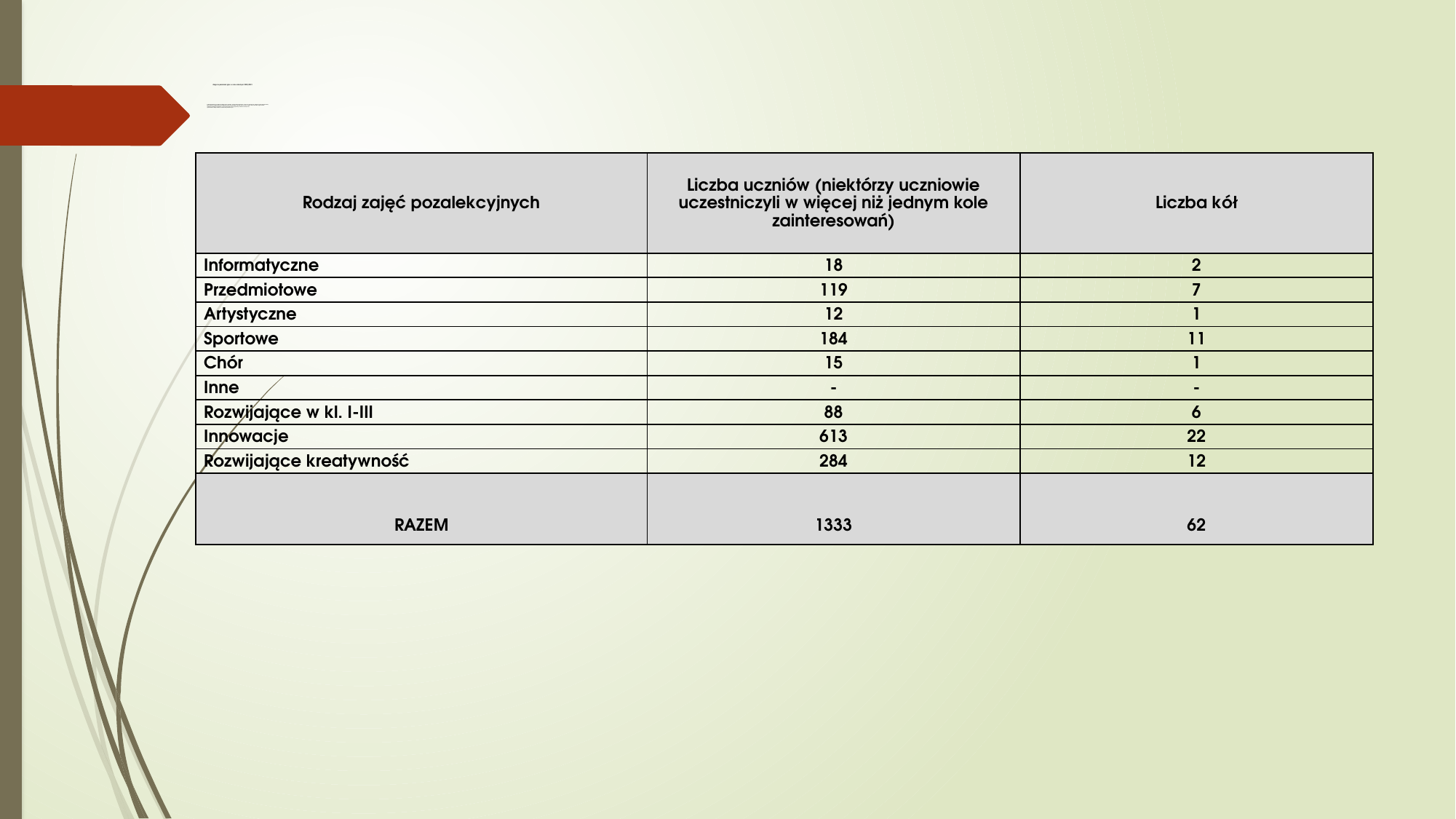

# Zajęcia pozalekcyjne w roku szkolnym 2020/2021 - realizacja gminnego programu profilaktycznego „Pływam. Jestem zdrowy i bezpieczny” (wszyscy uczniowie klas I-VIII bez przeciwskazań lekarskich); - zajęcia sportowe organizowane przez działające na terenie gminy Nieporęt kluby sportowe (UKS „Dębina”, UKS „Fala”, UKS „Pogoń” Józefów; - dodatkowa nauka języka polskiego oraz wyrównywanie różnic programowych dla 5 obcokrajowców; - opieka świetlic szkolnych dla 913 uczniów szkół podstawowych.
| Rodzaj zajęć pozalekcyjnych | Liczba uczniów (niektórzy uczniowie uczestniczyli w więcej niż jednym kole zainteresowań) | Liczba kół |
| --- | --- | --- |
| Informatyczne | 18 | 2 |
| Przedmiotowe | 119 | 7 |
| Artystyczne | 12 | 1 |
| Sportowe | 184 | 11 |
| Chór | 15 | 1 |
| Inne | - | - |
| Rozwijające w kl. I-III | 88 | 6 |
| Innowacje | 613 | 22 |
| Rozwijające kreatywność | 284 | 12 |
| RAZEM | 1333 | 62 |